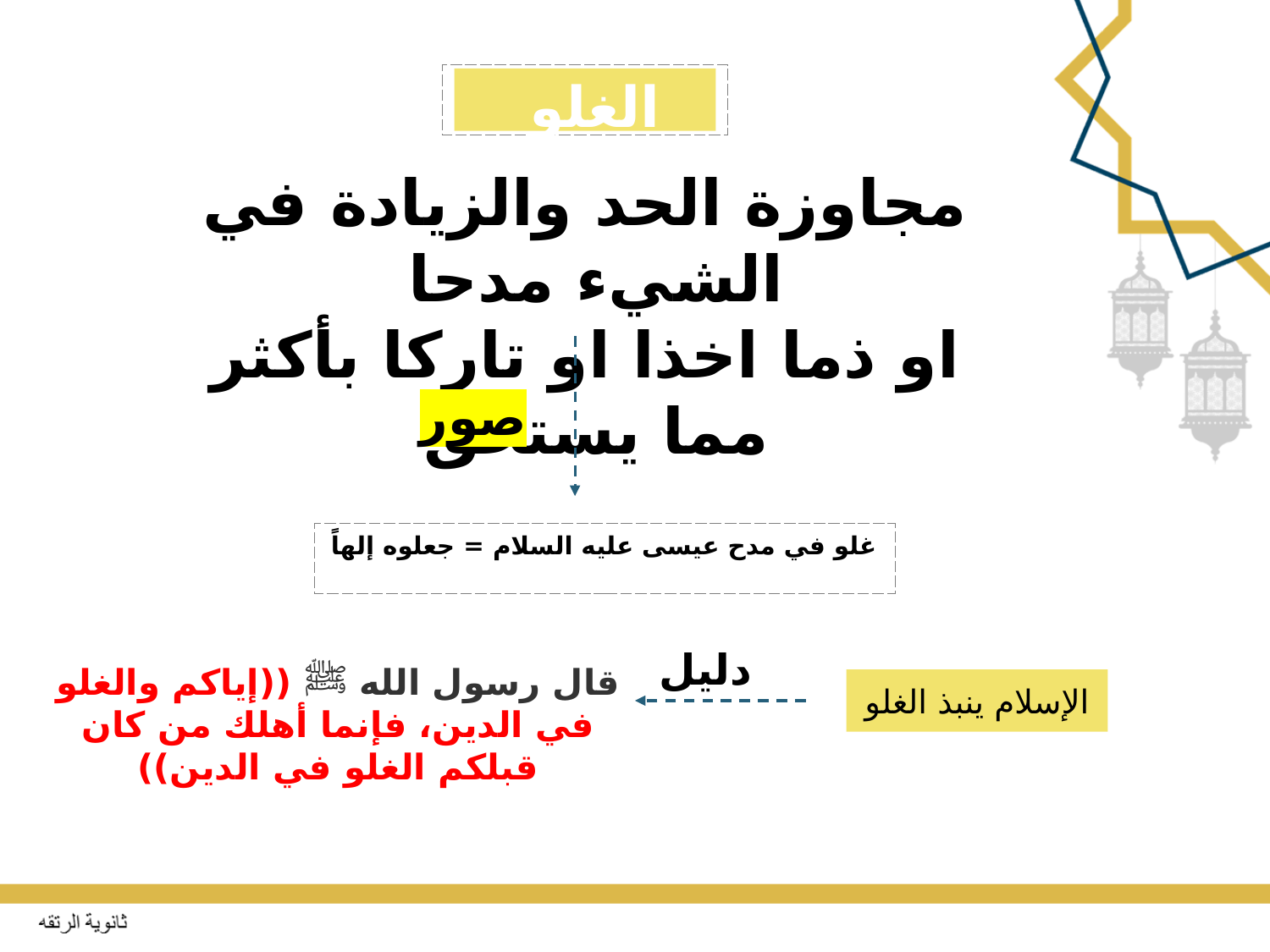

الغلو

مجاوزة الحد والزيادة في الشيء مدحا
او ذما اخذا او تاركا بأكثر مما يستحق
صور
غلو في مدح عيسى عليه السلام = جعلوه إلهاً
دليل
قال رسول الله ﷺ ((إياكم والغلو في الدين، فإنما أهلك من كان قبلكم الغلو في الدين))
الإسلام ينبذ الغلو